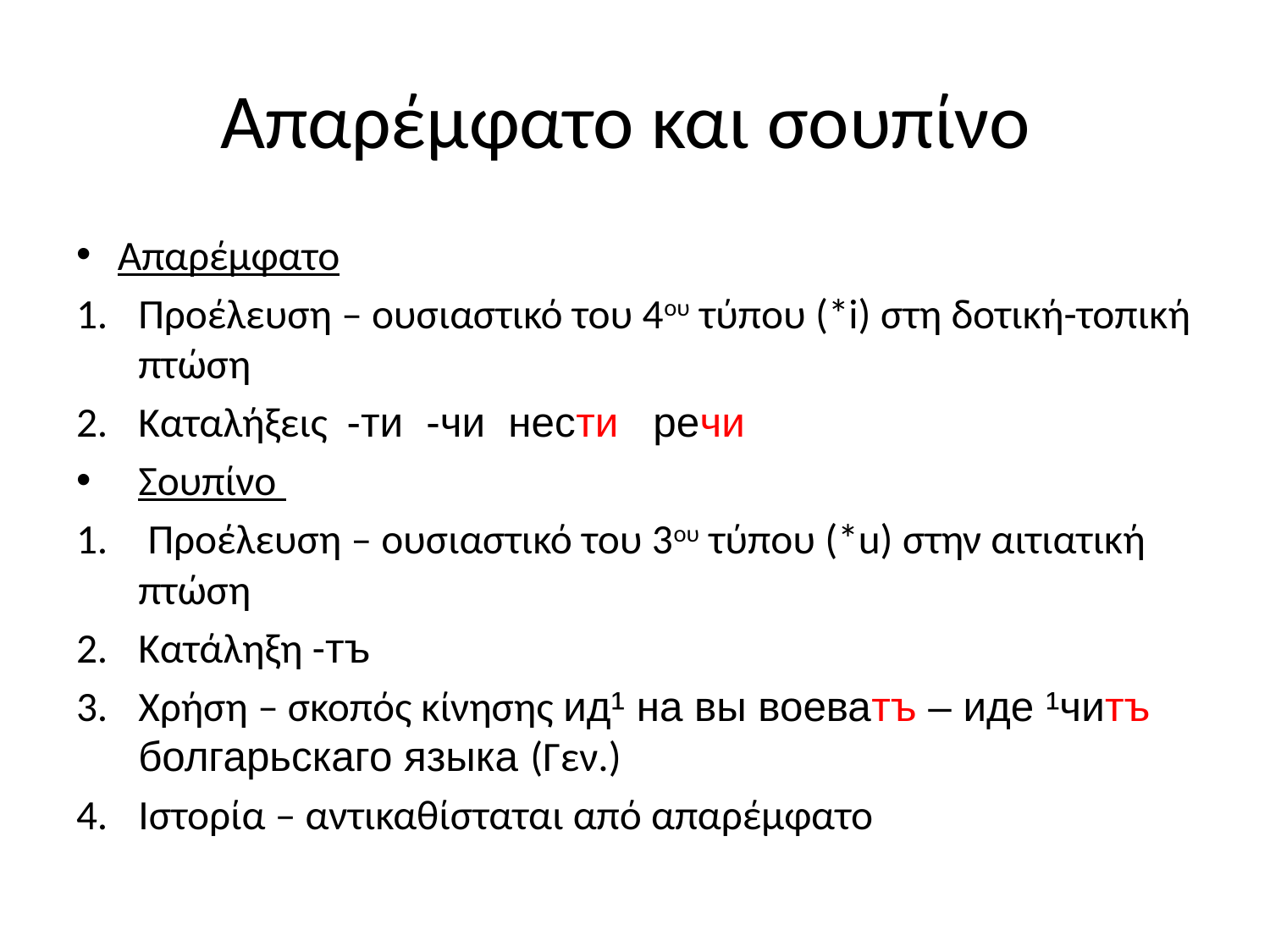

# Απαρέμφατο και σουπίνο
Απαρέμφατο
Προέλευση – ουσιαστικό του 4ου τύπου (*i) στη δοτική-τοπική πτώση
Καταλήξεις  -ти  -чи  нести   речи
Σουπίνο
 Προέλευση – ουσιαστικό του 3ου τύπου (*u) στην αιτιατική πτώση
Κατάληξη -тъ
Χρήση – σκοπός κίνησης ид¹ на вы воеватъ – иде ¹читъ болгарьскаго языка (Γεν.)
Ιστορία – αντικαθίσταται από απαρέμφατο